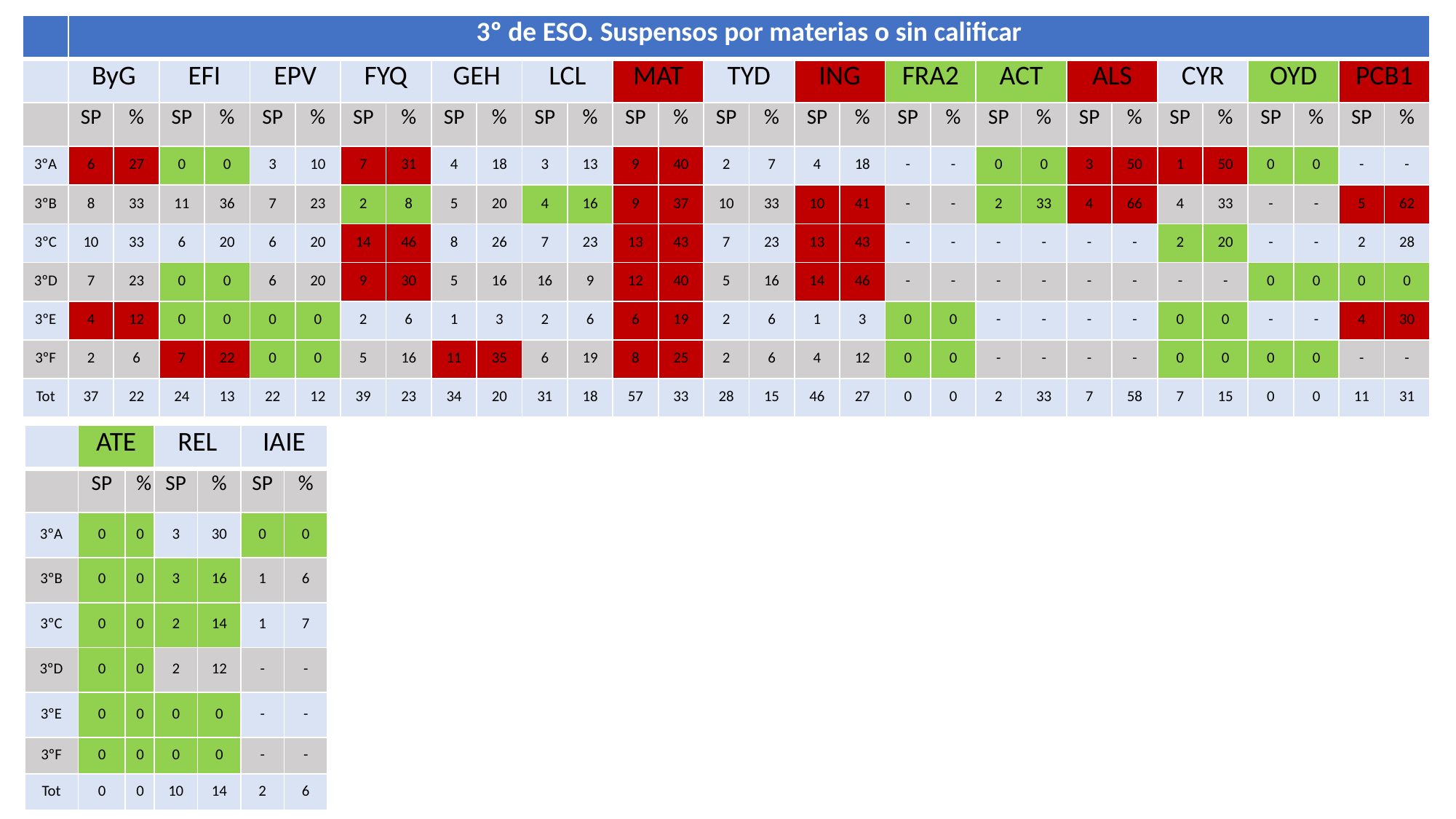

|  | 3º de ESO. Suspensos por materias o sin calificar |  |  |  |  |  |  |  |  |  |  |  |  |  |  |  |  |  |  |  |  |  |  |  |  |  |  |  |  |  |
| --- | --- | --- | --- | --- | --- | --- | --- | --- | --- | --- | --- | --- | --- | --- | --- | --- | --- | --- | --- | --- | --- | --- | --- | --- | --- | --- | --- | --- | --- | --- |
|  | ByG |  | EFI |  | EPV |  | FYQ |  | GEH |  | LCL |  | MAT |  | TYD |  | ING |  | FRA2 |  | ACT |  | ALS |  | CYR |  | OYD |  | PCB1 |  |
|  | SP | % | SP | % | SP | % | SP | % | SP | % | SP | % | SP | % | SP | % | SP | % | SP | % | SP | % | SP | % | SP | % | SP | % | SP | % |
| 3ºA | 6 | 27 | 0 | 0 | 3 | 10 | 7 | 31 | 4 | 18 | 3 | 13 | 9 | 40 | 2 | 7 | 4 | 18 | - | - | 0 | 0 | 3 | 50 | 1 | 50 | 0 | 0 | - | - |
| 3ºB | 8 | 33 | 11 | 36 | 7 | 23 | 2 | 8 | 5 | 20 | 4 | 16 | 9 | 37 | 10 | 33 | 10 | 41 | - | - | 2 | 33 | 4 | 66 | 4 | 33 | - | - | 5 | 62 |
| 3ºC | 10 | 33 | 6 | 20 | 6 | 20 | 14 | 46 | 8 | 26 | 7 | 23 | 13 | 43 | 7 | 23 | 13 | 43 | - | - | - | - | - | - | 2 | 20 | - | - | 2 | 28 |
| 3ºD | 7 | 23 | 0 | 0 | 6 | 20 | 9 | 30 | 5 | 16 | 16 | 9 | 12 | 40 | 5 | 16 | 14 | 46 | - | - | - | - | - | - | - | - | 0 | 0 | 0 | 0 |
| 3ºE | 4 | 12 | 0 | 0 | 0 | 0 | 2 | 6 | 1 | 3 | 2 | 6 | 6 | 19 | 2 | 6 | 1 | 3 | 0 | 0 | - | - | - | - | 0 | 0 | - | - | 4 | 30 |
| 3ºF | 2 | 6 | 7 | 22 | 0 | 0 | 5 | 16 | 11 | 35 | 6 | 19 | 8 | 25 | 2 | 6 | 4 | 12 | 0 | 0 | - | - | - | - | 0 | 0 | 0 | 0 | - | - |
| Tot | 37 | 22 | 24 | 13 | 22 | 12 | 39 | 23 | 34 | 20 | 31 | 18 | 57 | 33 | 28 | 15 | 46 | 27 | 0 | 0 | 2 | 33 | 7 | 58 | 7 | 15 | 0 | 0 | 11 | 31 |
-

|  | ATE |  | REL |  | IAIE |  |
| --- | --- | --- | --- | --- | --- | --- |
|  | SP | % | SP | % | SP | % |
| 3ºA | 0 | 0 | 3 | 30 | 0 | 0 |
| 3ºB | 0 | 0 | 3 | 16 | 1 | 6 |
| 3ºC | 0 | 0 | 2 | 14 | 1 | 7 |
| 3ºD | 0 | 0 | 2 | 12 | - | - |
| 3ºE | 0 | 0 | 0 | 0 | - | - |
| 3ºF | 0 | 0 | 0 | 0 | - | - |
| Tot | 0 | 0 | 10 | 14 | 2 | 6 |